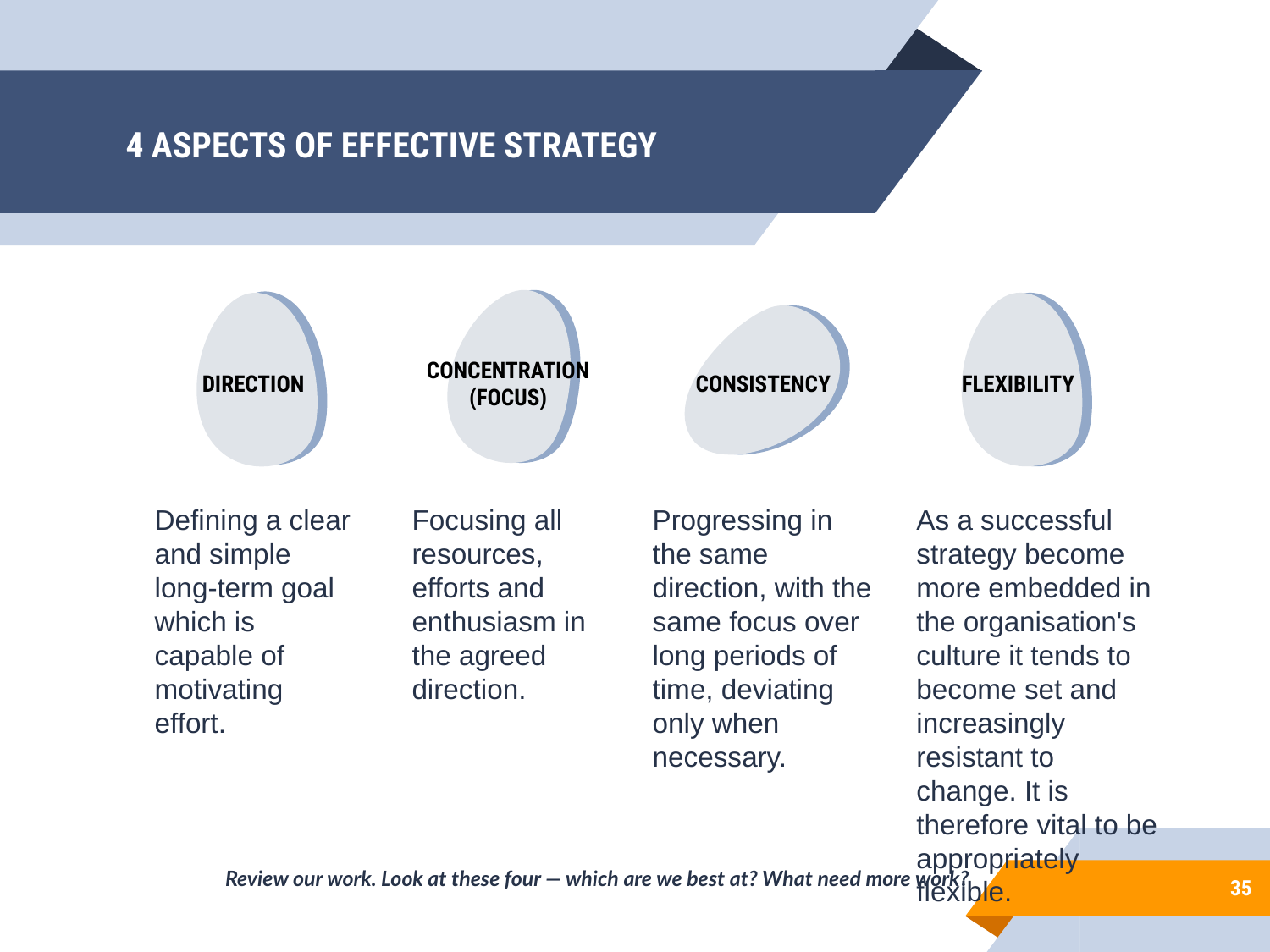

# 4 ASPECTS OF EFFECTIVE STRATEGY

DIRECTION
CONCENTRATION
(FOCUS)
CONSISTENCY
FLEXIBILITY
Progressing in the same direction, with the same focus over long periods of time, deviating only when necessary.

As a successful strategy become more embedded in the organisation's culture it tends to become set and increasingly resistant to change. It is therefore vital to be appropriately flexible.
Defining a clear and simple long-term goal which is capable of motivating effort.
Focusing all resources, efforts and enthusiasm in the agreed direction.

Review our work. Look at these four — which are we best at? What need more work?

35